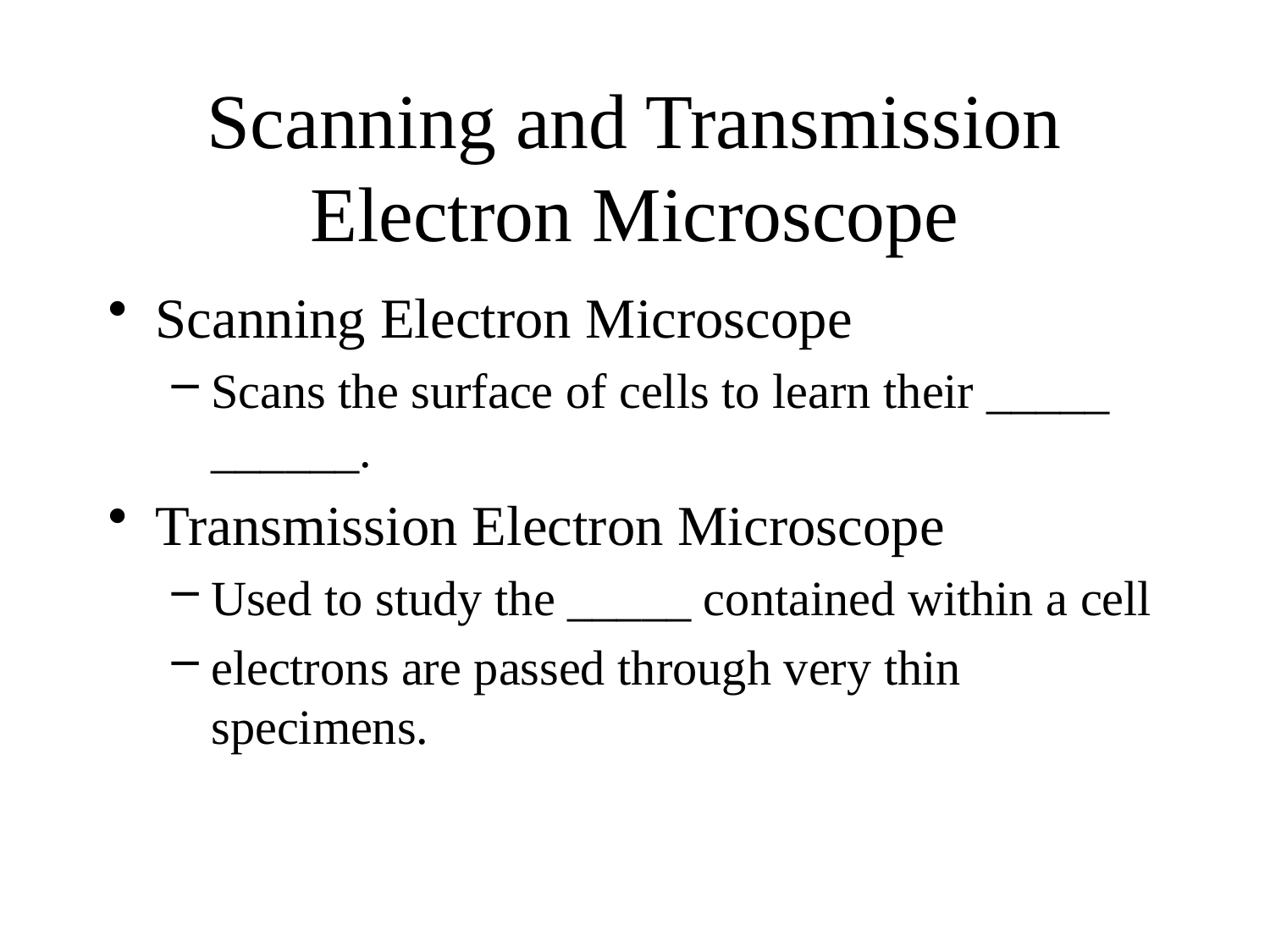

# Scanning and Transmission Electron Microscope
Scanning Electron Microscope
Scans the surface of cells to learn their _____ ______.
Transmission Electron Microscope
Used to study the _____ contained within a cell
electrons are passed through very thin specimens.